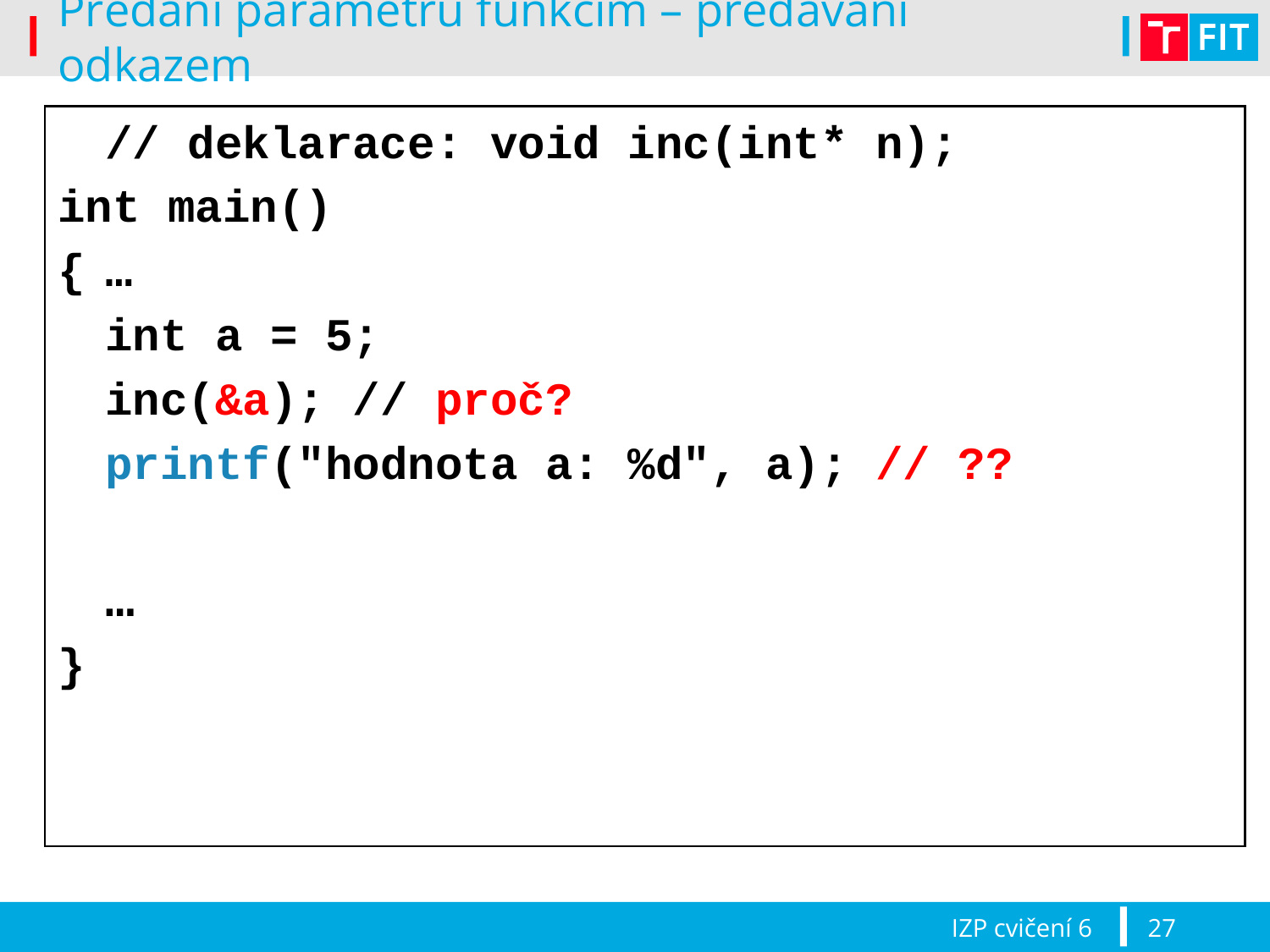

# Předání parametrů funkcím – předávání odkazem
	// deklarace: void inc(int* n);
int main()
{	…
	int a = 5;
	inc(&a); // proč?
	printf("hodnota a: %d", a); // ??

	…
}
IZP cvičení 6
27